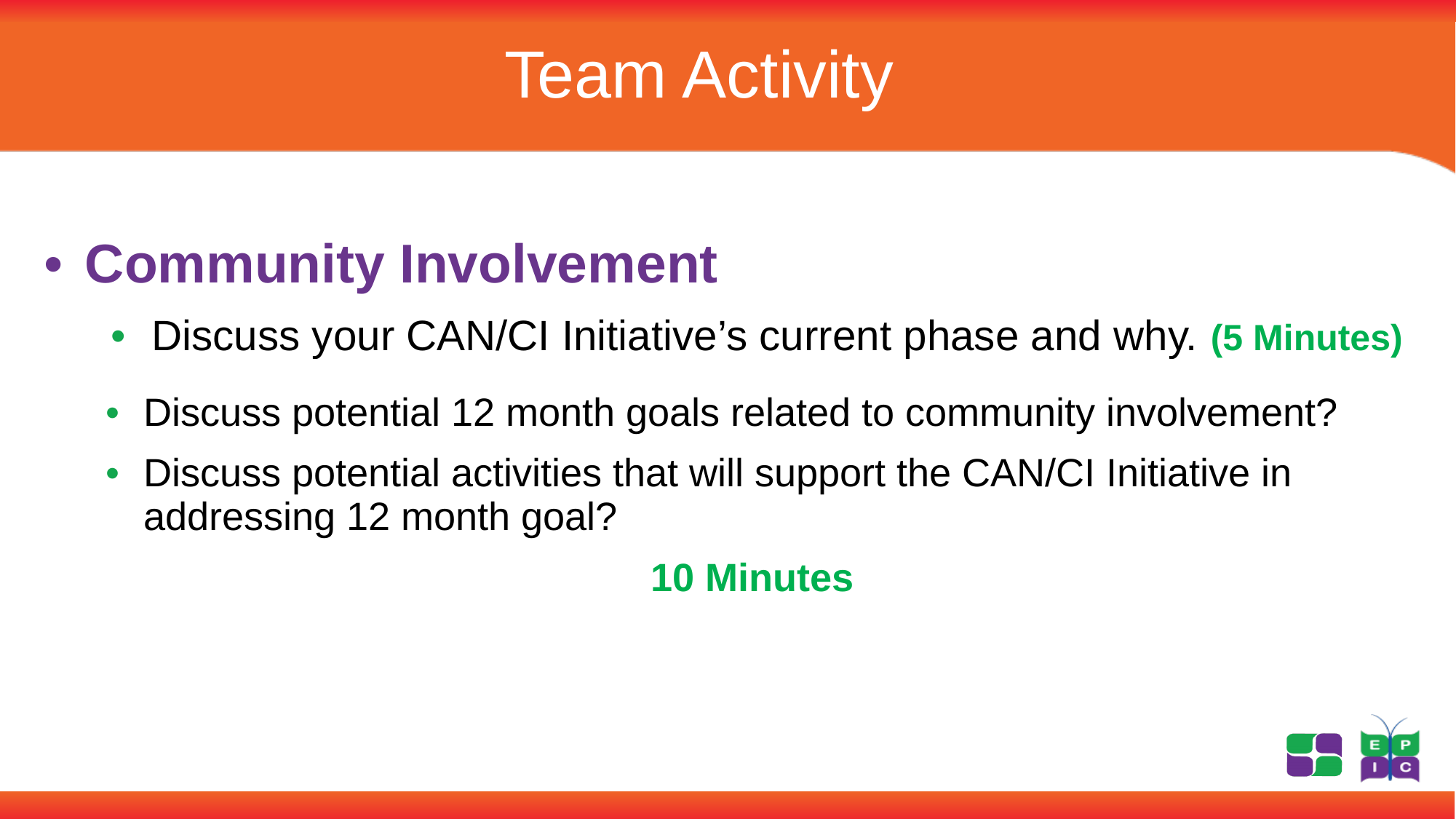

# Team Activity
Community Involvement
Discuss your CAN/CI Initiative’s current phase and why. (5 Minutes)
Discuss potential 12 month goals related to community involvement?
Discuss potential activities that will support the CAN/CI Initiative in addressing 12 month goal?
10 Minutes